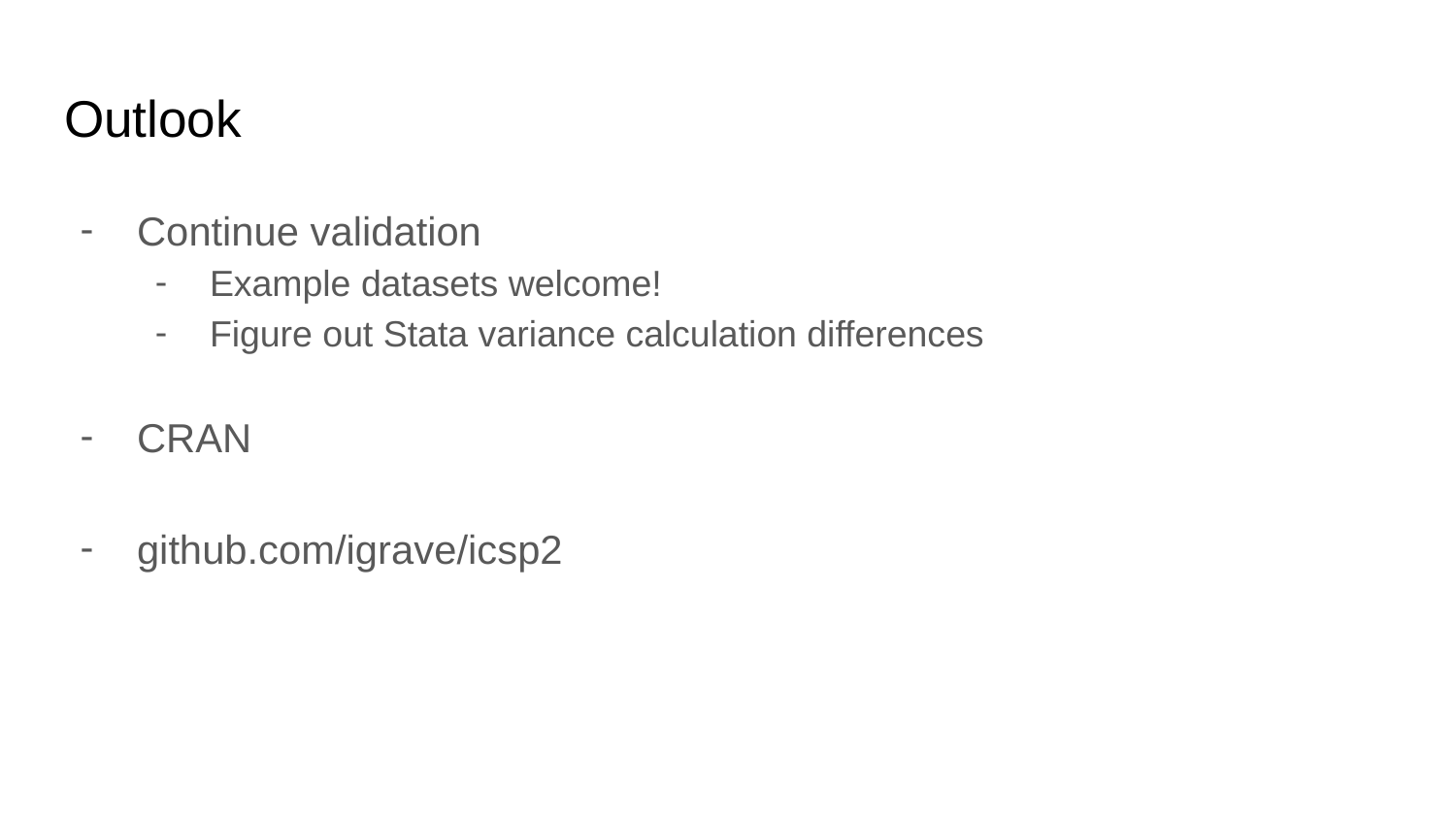

# Outlook
Continue validation
Example datasets welcome!
Figure out Stata variance calculation differences
CRAN
github.com/igrave/icsp2